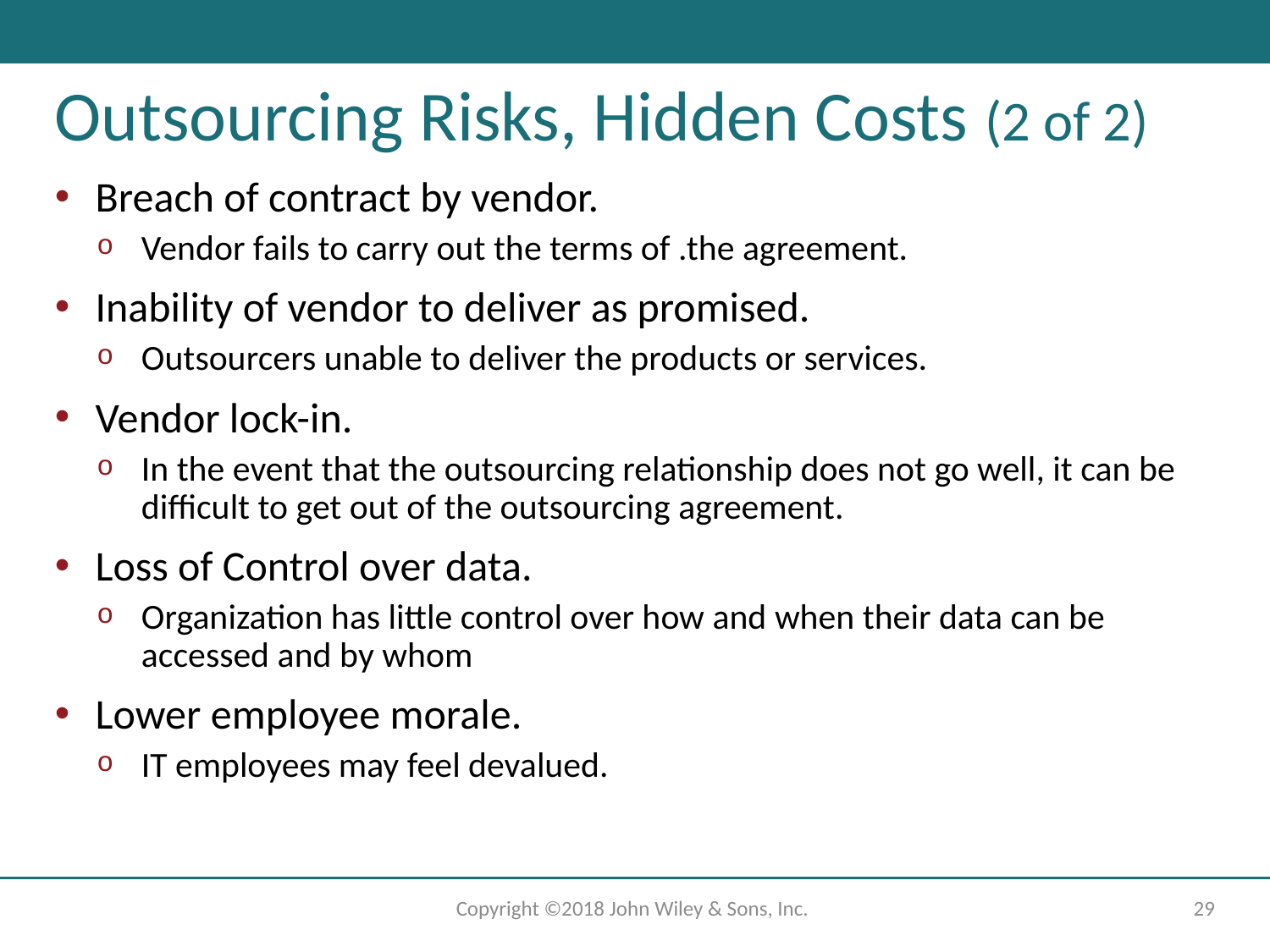

# Outsourcing Risks, Hidden Costs (2 of 2)
Breach of contract by vendor.
Vendor fails to carry out the terms of .the agreement.
Inability of vendor to deliver as promised.
Outsourcers unable to deliver the products or services.
Vendor lock-in.
In the event that the outsourcing relationship does not go well, it can be difficult to get out of the outsourcing agreement.
Loss of Control over data.
Organization has little control over how and when their data can be accessed and by whom
Lower employee morale.
IT employees may feel devalued.
Copyright ©2018 John Wiley & Sons, Inc.
29